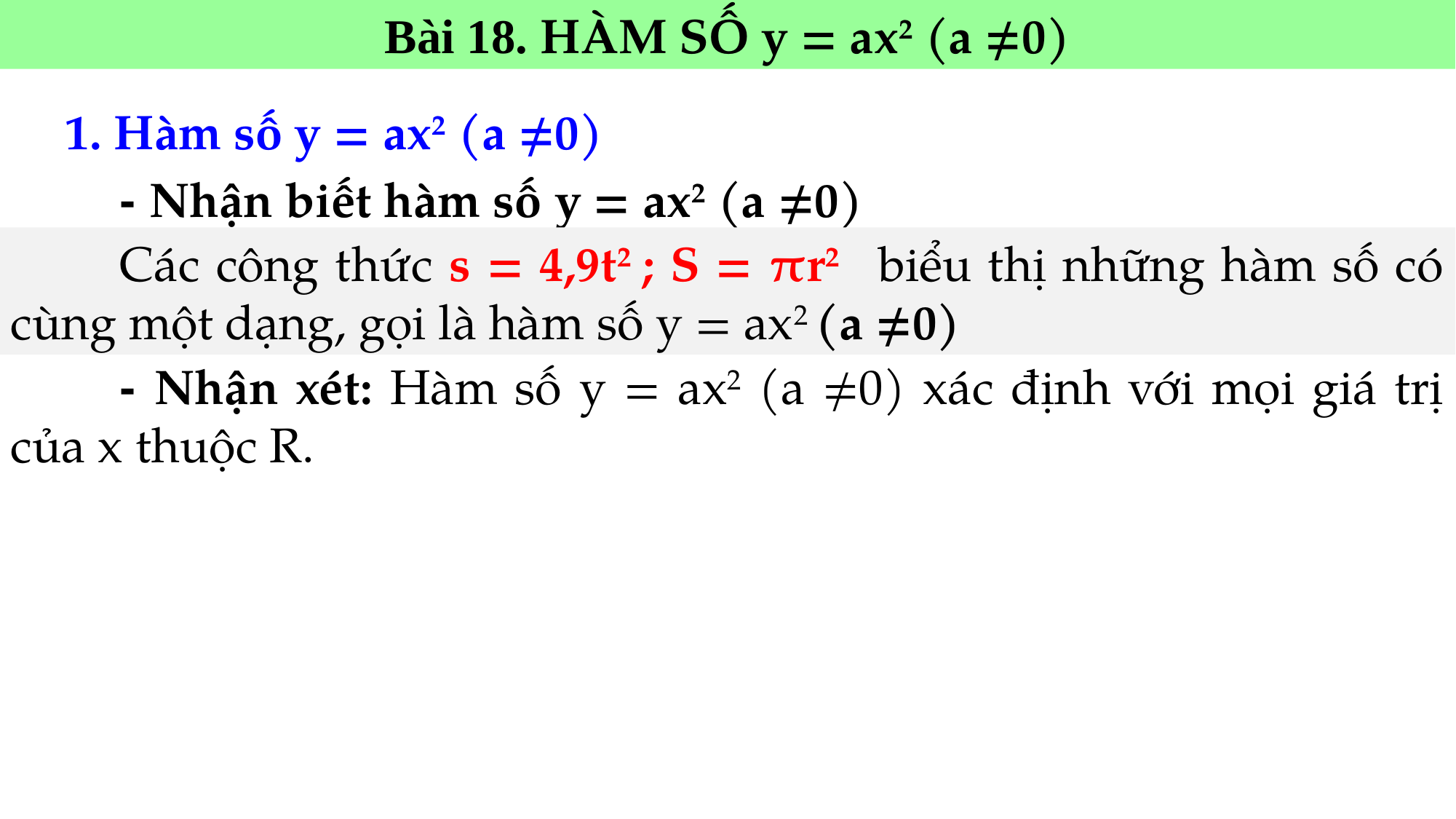

Bài 18. HÀM SỐ y = ax2 (a ≠0)
    1. Hàm số y = ax2 (a ≠0)
	- Nhận biết hàm số y = ax2 (a ≠0)
	Các công thức s = 4,9t2 ; S = πr2   biểu thị những hàm số có cùng một dạng, gọi là hàm số y = ax2 (a ≠0)
	- Nhận xét: Hàm số y = ax2 (a ≠0) xác định với mọi giá trị của x thuộc R.